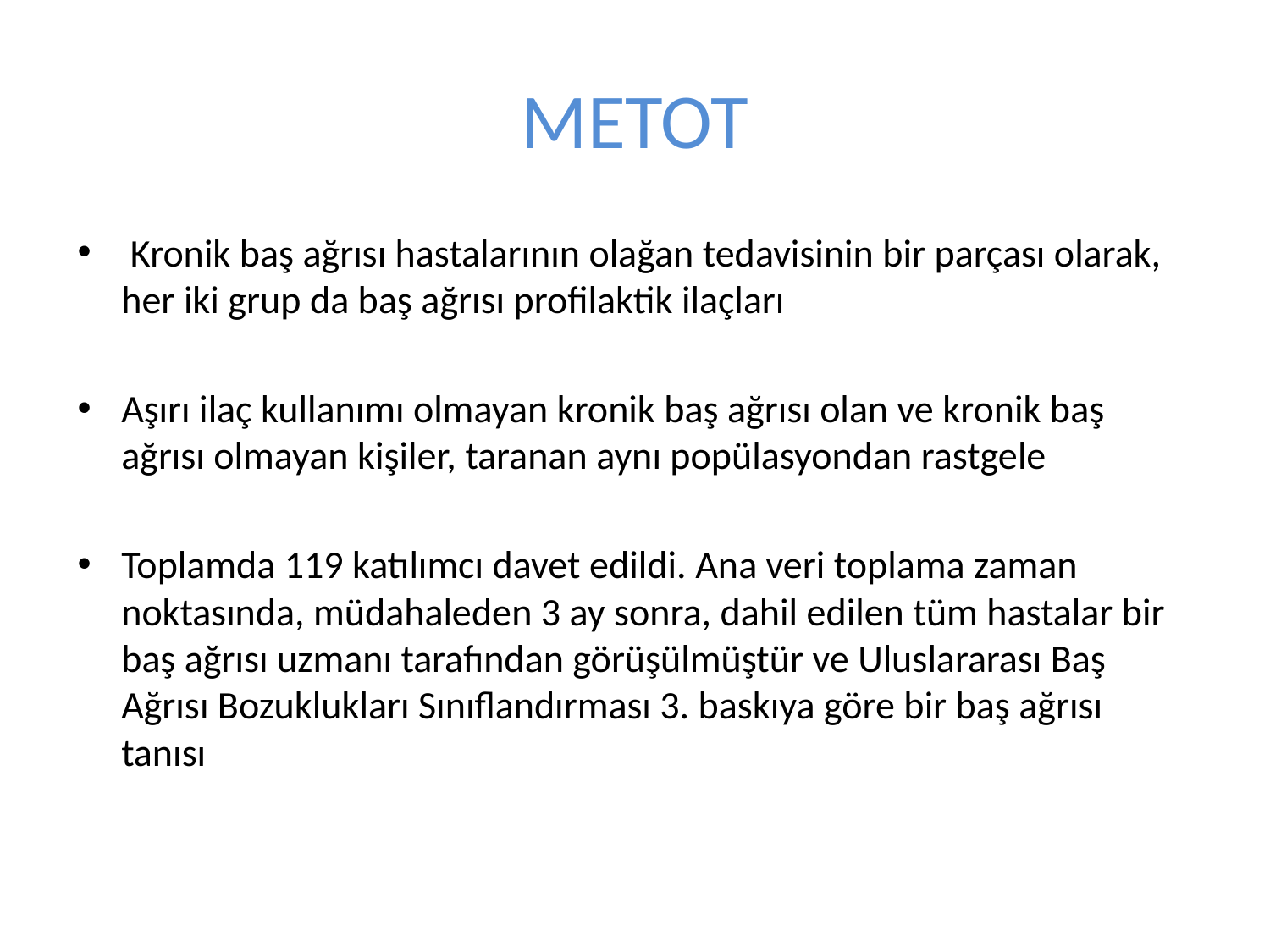

# METOT

 Kronik baş ağrısı hastalarının olağan tedavisinin bir parçası olarak, her iki grup da baş ağrısı profilaktik ilaçları

Aşırı ilaç kullanımı olmayan kronik baş ağrısı olan ve kronik baş ağrısı olmayan kişiler, taranan aynı popülasyondan rastgele

Toplamda 119 katılımcı davet edildi. Ana veri toplama zaman noktasında, müdahaleden 3 ay sonra, dahil edilen tüm hastalar bir baş ağrısı uzmanı tarafından görüşülmüştür ve Uluslararası Baş Ağrısı Bozuklukları Sınıflandırması 3. baskıya göre bir baş ağrısı tanısı